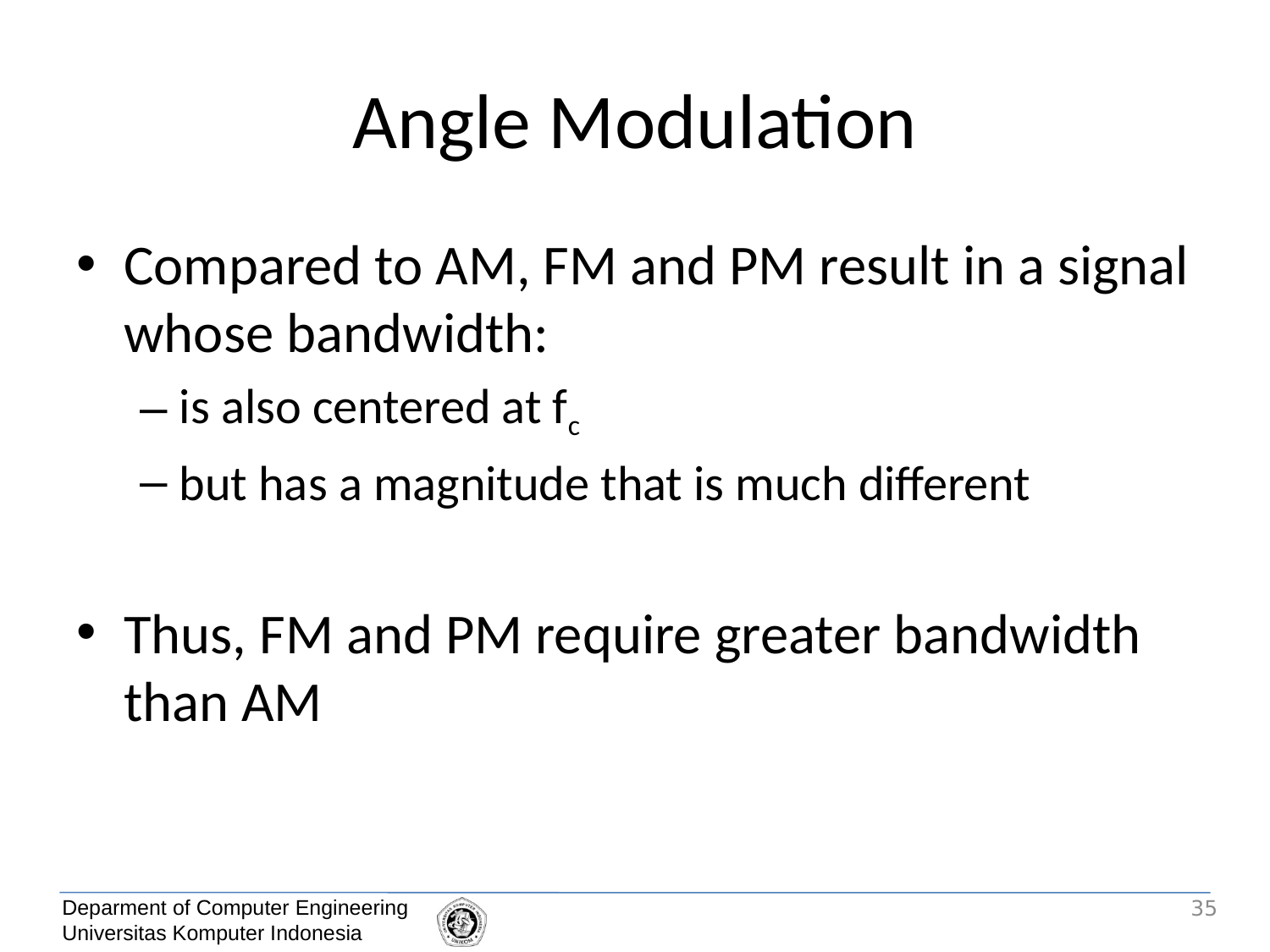

# Angle Modulation
Compared to AM, FM and PM result in a signal whose bandwidth:
is also centered at fc
but has a magnitude that is much different

Thus, FM and PM require greater bandwidth than AM
35